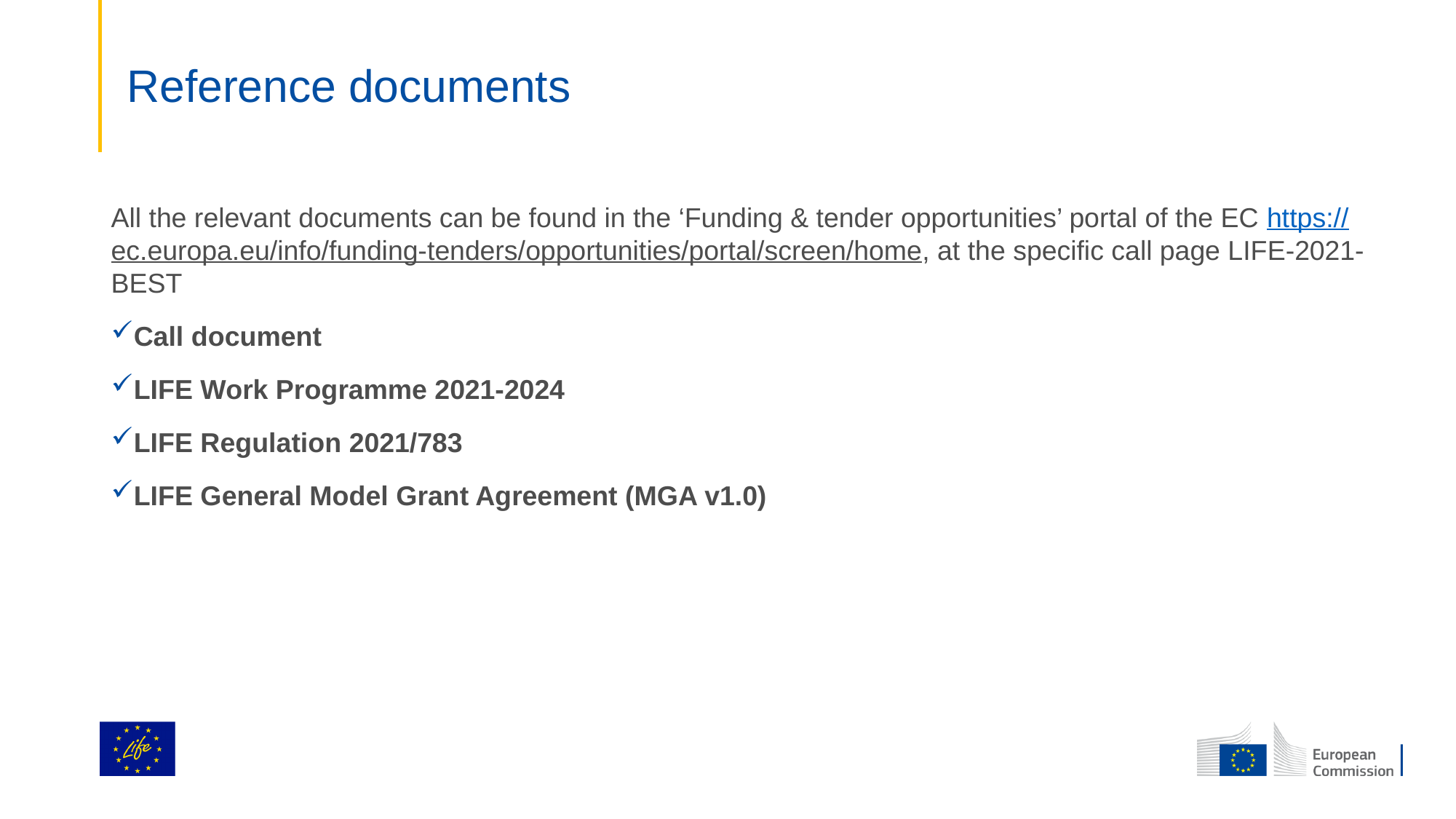

# Reference documents
All the relevant documents can be found in the ‘Funding & tender opportunities’ portal of the EC https://ec.europa.eu/info/funding-tenders/opportunities/portal/screen/home, at the specific call page LIFE-2021-BEST
Call document
LIFE Work Programme 2021-2024
LIFE Regulation 2021/783
LIFE General Model Grant Agreement (MGA v1.0)